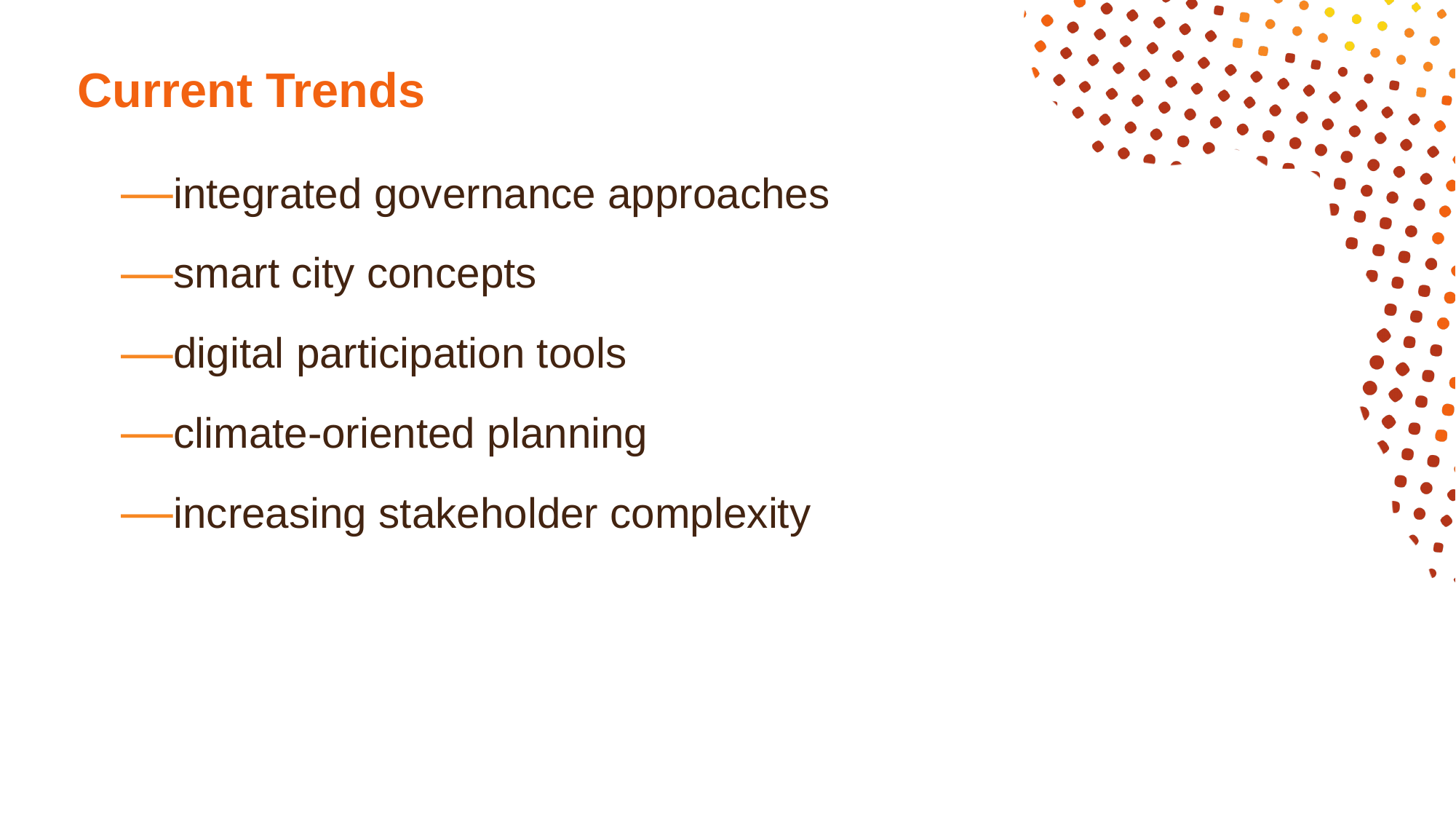

# Current Trends
integrated governance approaches
smart city concepts
digital participation tools
climate-oriented planning
increasing stakeholder complexity